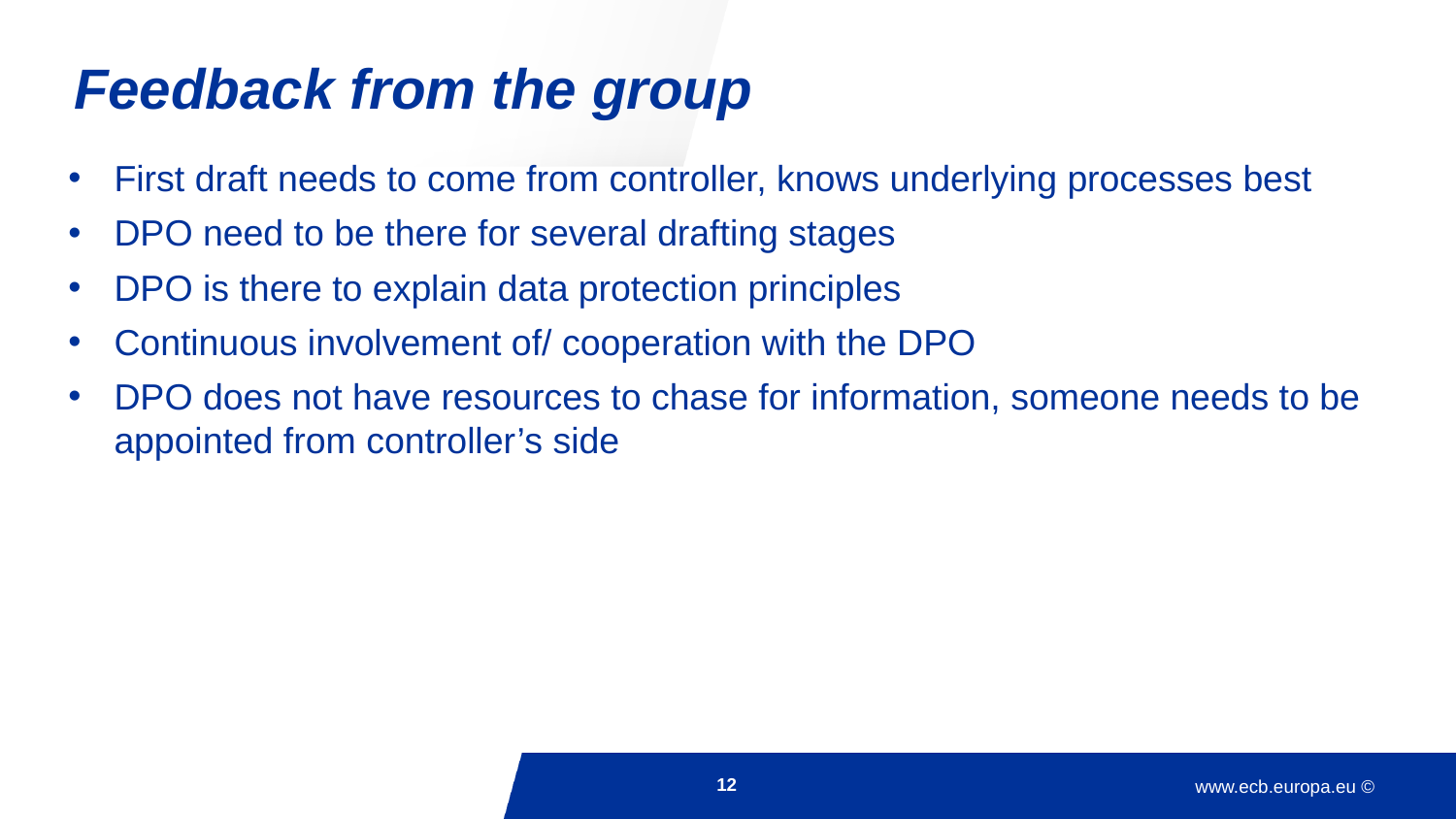

# Feedback from the group

First draft needs to come from controller, knows underlying processes best
DPO need to be there for several drafting stages
DPO is there to explain data protection principles
Continuous involvement of/ cooperation with the DPO
DPO does not have resources to chase for information, someone needs to be appointed from controller’s side

12